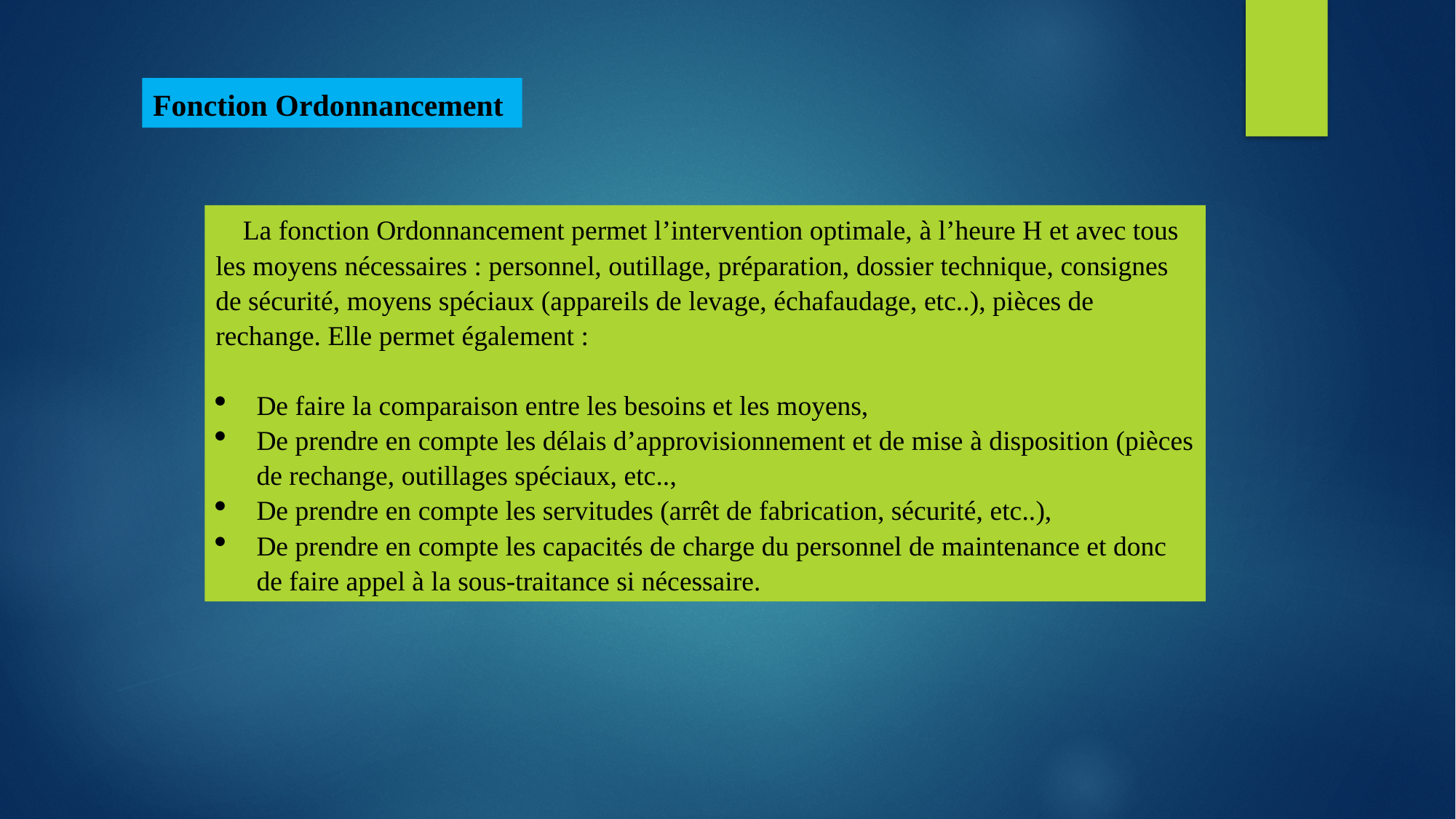

Fonction Ordonnancement
La fonction Ordonnancement permet l’intervention optimale, à l’heure H et avec tous les moyens nécessaires : personnel, outillage, préparation, dossier technique, consignes de sécurité, moyens spéciaux (appareils de levage, échafaudage, etc..), pièces de rechange. Elle permet également :

De faire la comparaison entre les besoins et les moyens,
De prendre en compte les délais d’approvisionnement et de mise à disposition (pièces de rechange, outillages spéciaux, etc..,
De prendre en compte les servitudes (arrêt de fabrication, sécurité, etc..),
De prendre en compte les capacités de charge du personnel de maintenance et donc de faire appel à la sous-traitance si nécessaire.